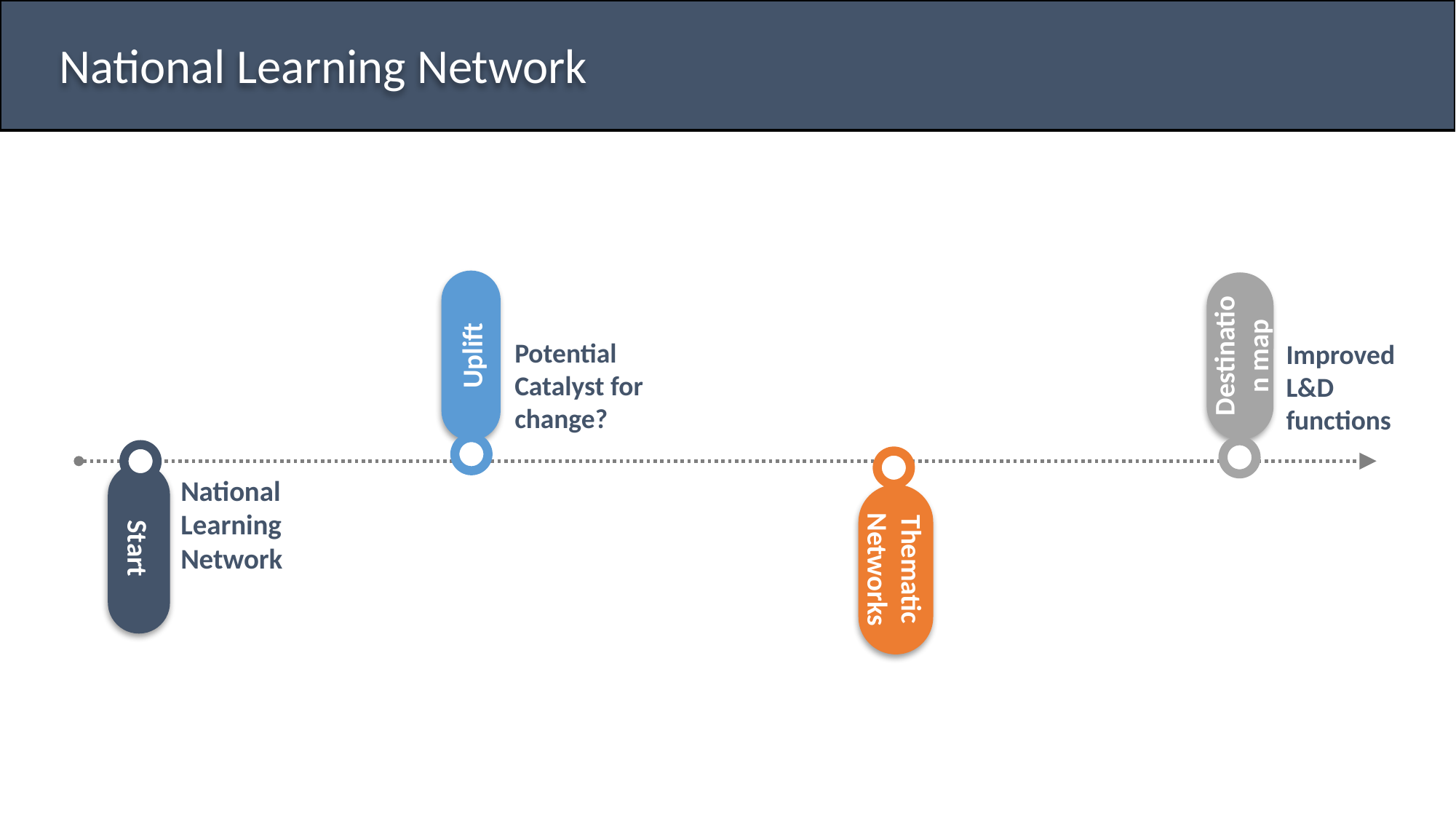

National Learning Network
Uplift
Destination map
Potential
Catalyst for
change?
Improved
L&D
functions

Start
National Learning Network

Thematic Networks